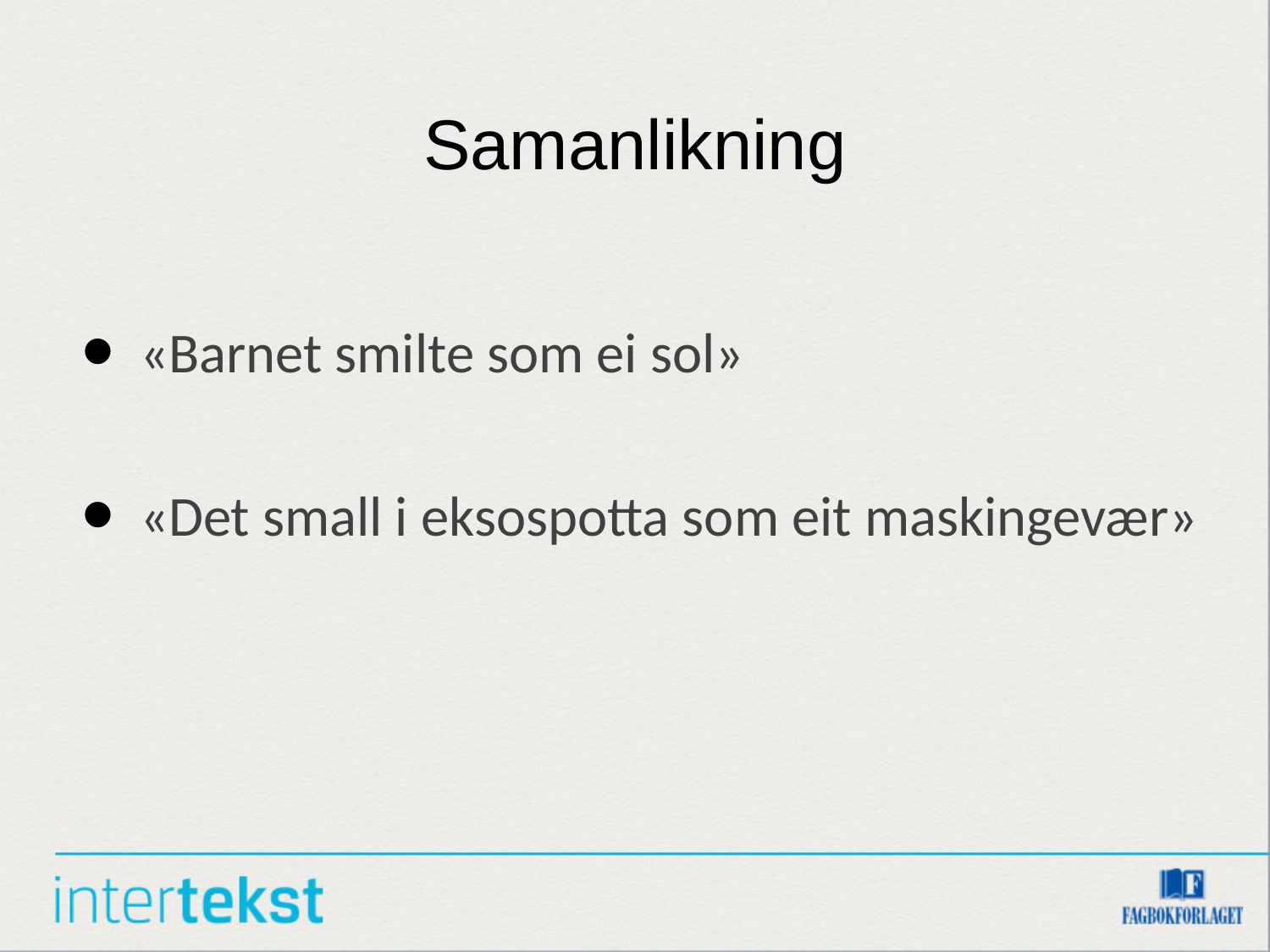

# Samanlikning

«Barnet smilte som ei sol»

«Det small i eksospotta som eit maskingevær»